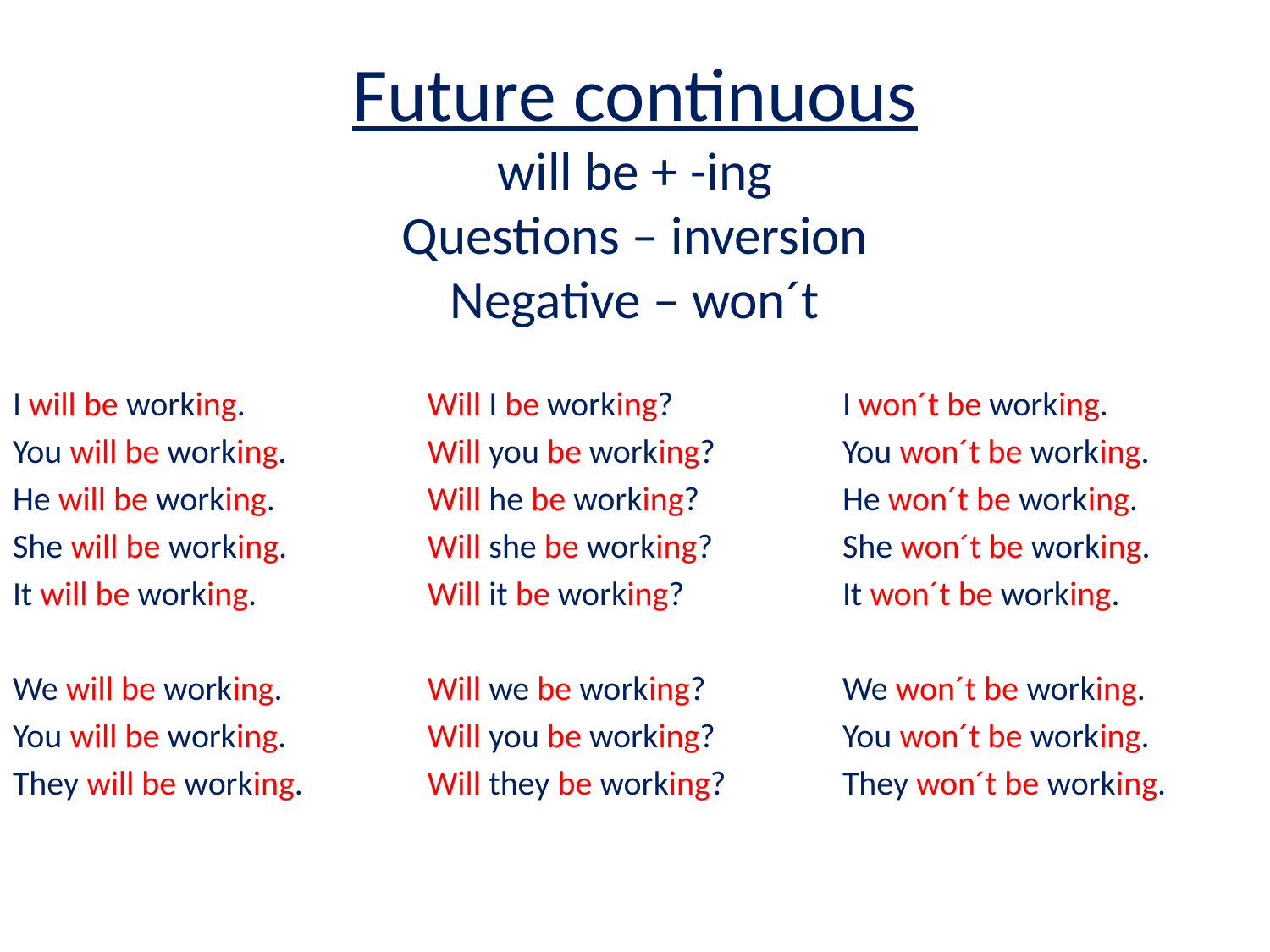

# Future continuous will be + -ing Questions – inversion Negative – won´t
I will be working.
You will be working.
He will be working.
She will be working.
It will be working.

We will be working.
You will be working.
They will be working.

Will I be working?
Will you be working?
Will he be working?
Will she be working?
Will it be working?

Will we be working?
Will you be working?
Will they be working?

I won´t be working.
You won´t be working.
He won´t be working.
She won´t be working.
It won´t be working.

We won´t be working.
You won´t be working.
They won´t be working.